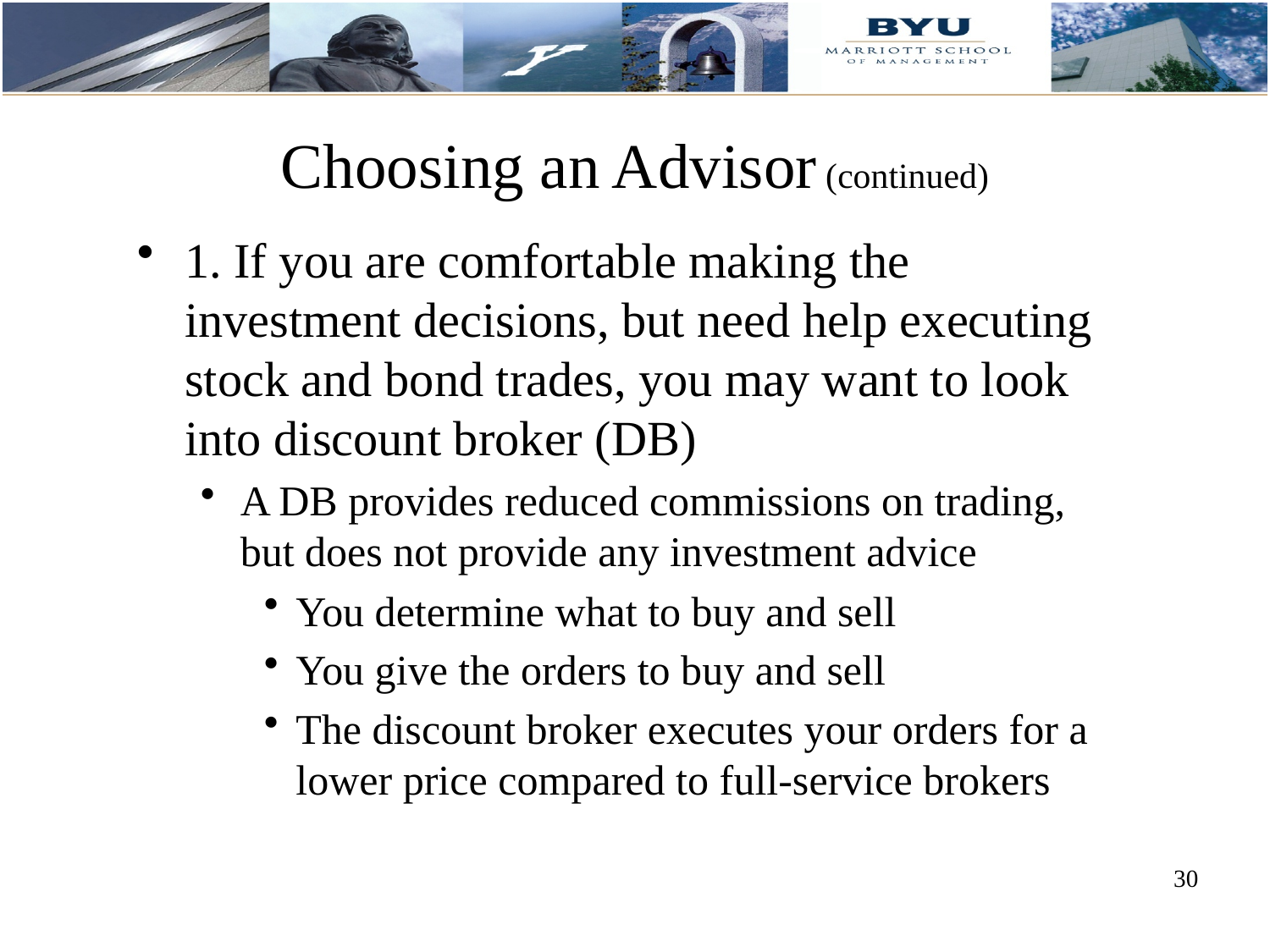

Choosing an Advisor (continued)
1. If you are comfortable making the investment decisions, but need help executing stock and bond trades, you may want to look into discount broker (DB)
A DB provides reduced commissions on trading, but does not provide any investment advice
You determine what to buy and sell
You give the orders to buy and sell
The discount broker executes your orders for a lower price compared to full-service brokers